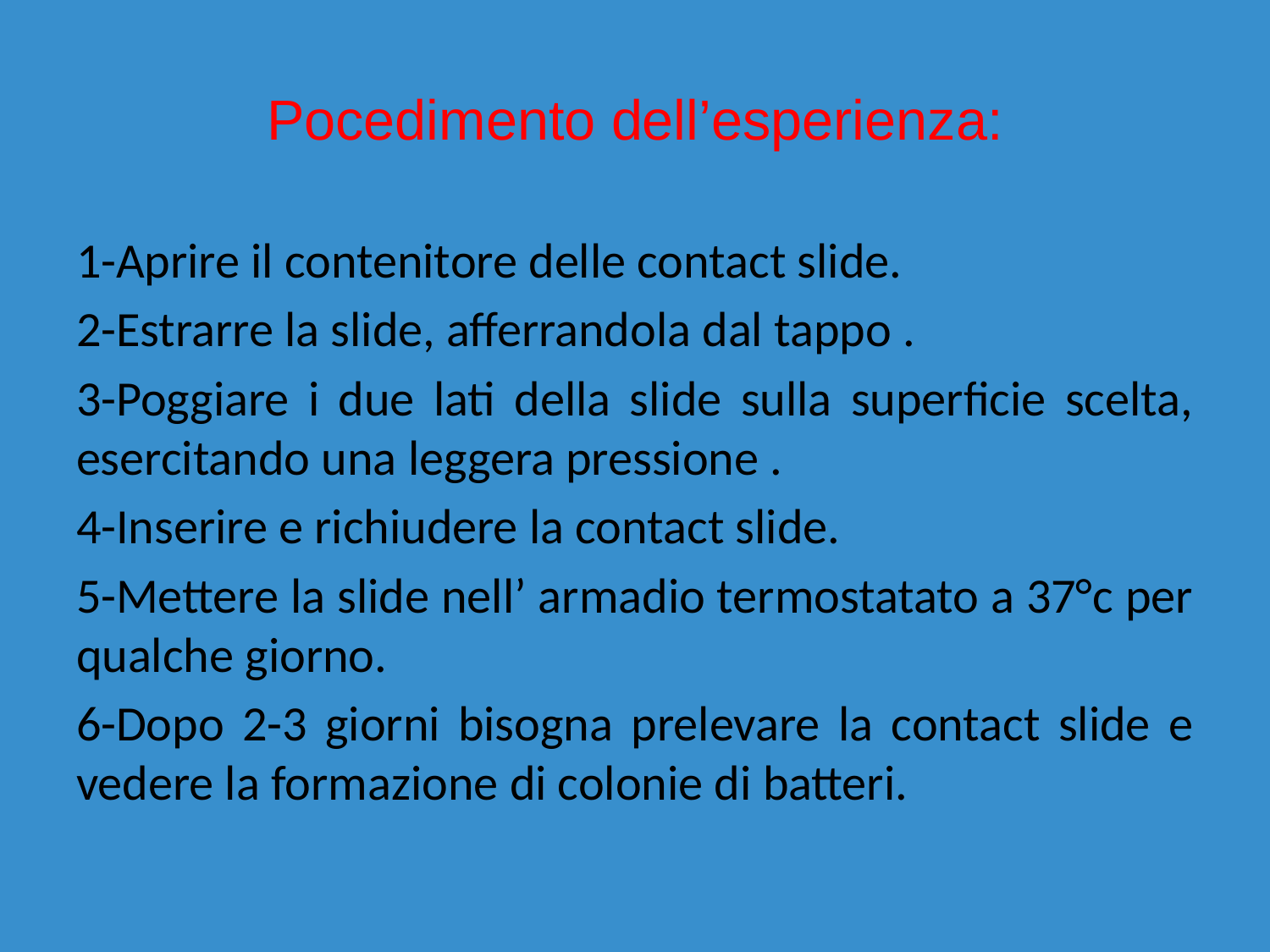

# Pocedimento dell’esperienza:
1-Aprire il contenitore delle contact slide.
2-Estrarre la slide, afferrandola dal tappo .
3-Poggiare i due lati della slide sulla superficie scelta, esercitando una leggera pressione .
4-Inserire e richiudere la contact slide.
5-Mettere la slide nell’ armadio termostatato a 37°c per qualche giorno.
6-Dopo 2-3 giorni bisogna prelevare la contact slide e vedere la formazione di colonie di batteri.